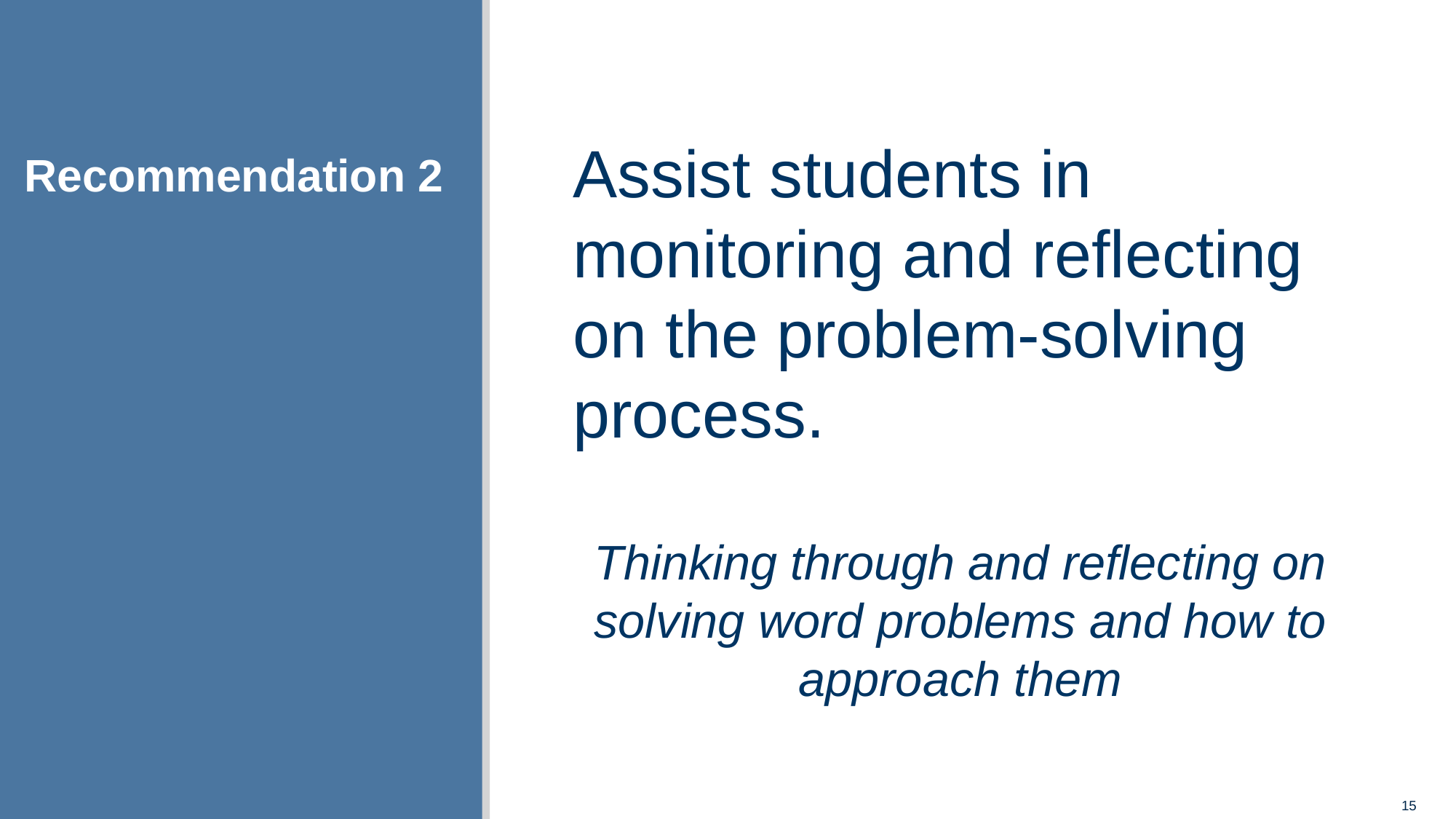

# Recommendation 2

Assist students in monitoring and reflecting on the problem-solving process.

Thinking through and reflecting on solving word problems and how to approach them

15